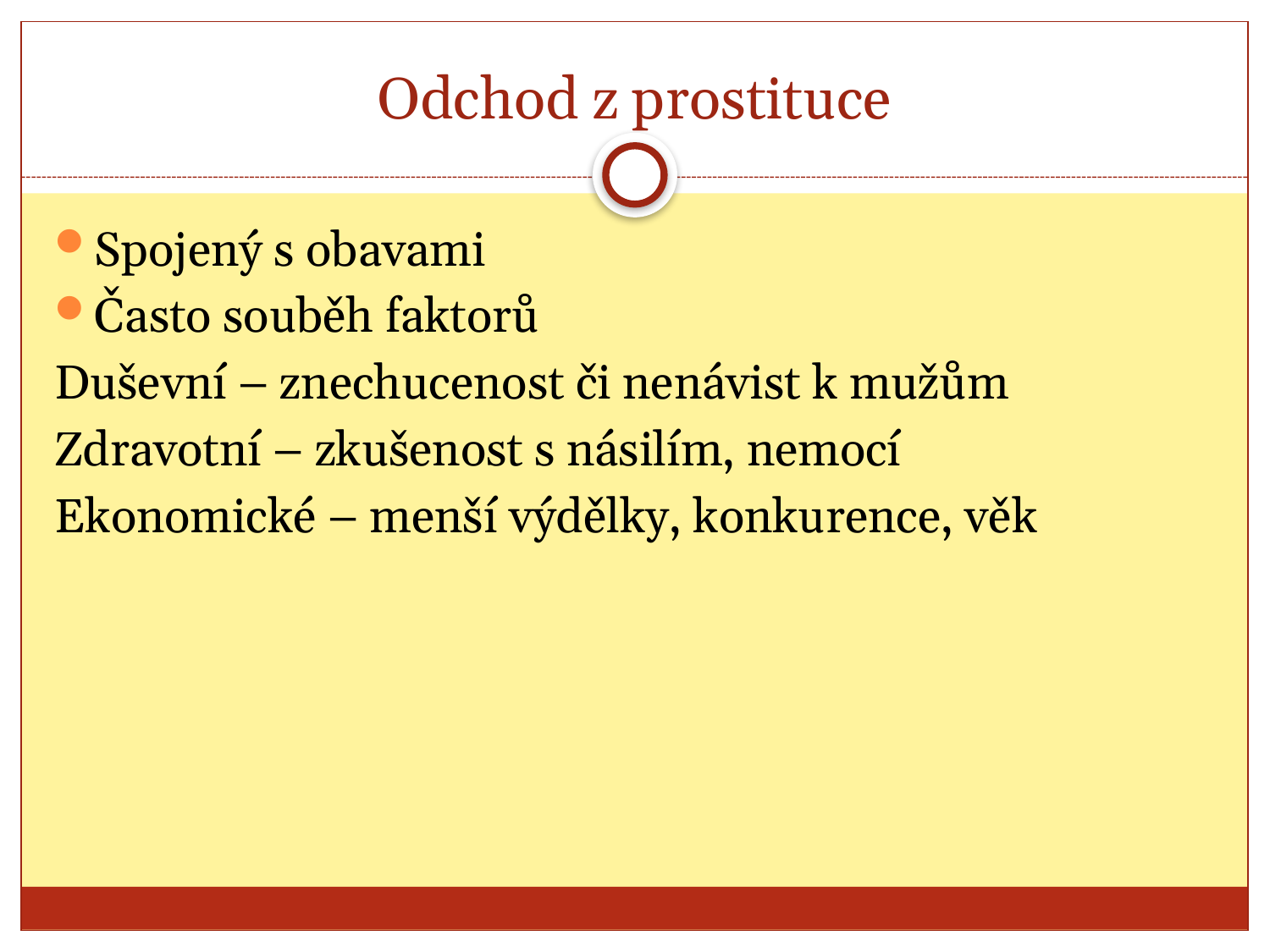

# Odchod z prostituce
Spojený s obavami
Často souběh faktorů
Duševní – znechucenost či nenávist k mužům
Zdravotní – zkušenost s násilím, nemocí
Ekonomické – menší výdělky, konkurence, věk